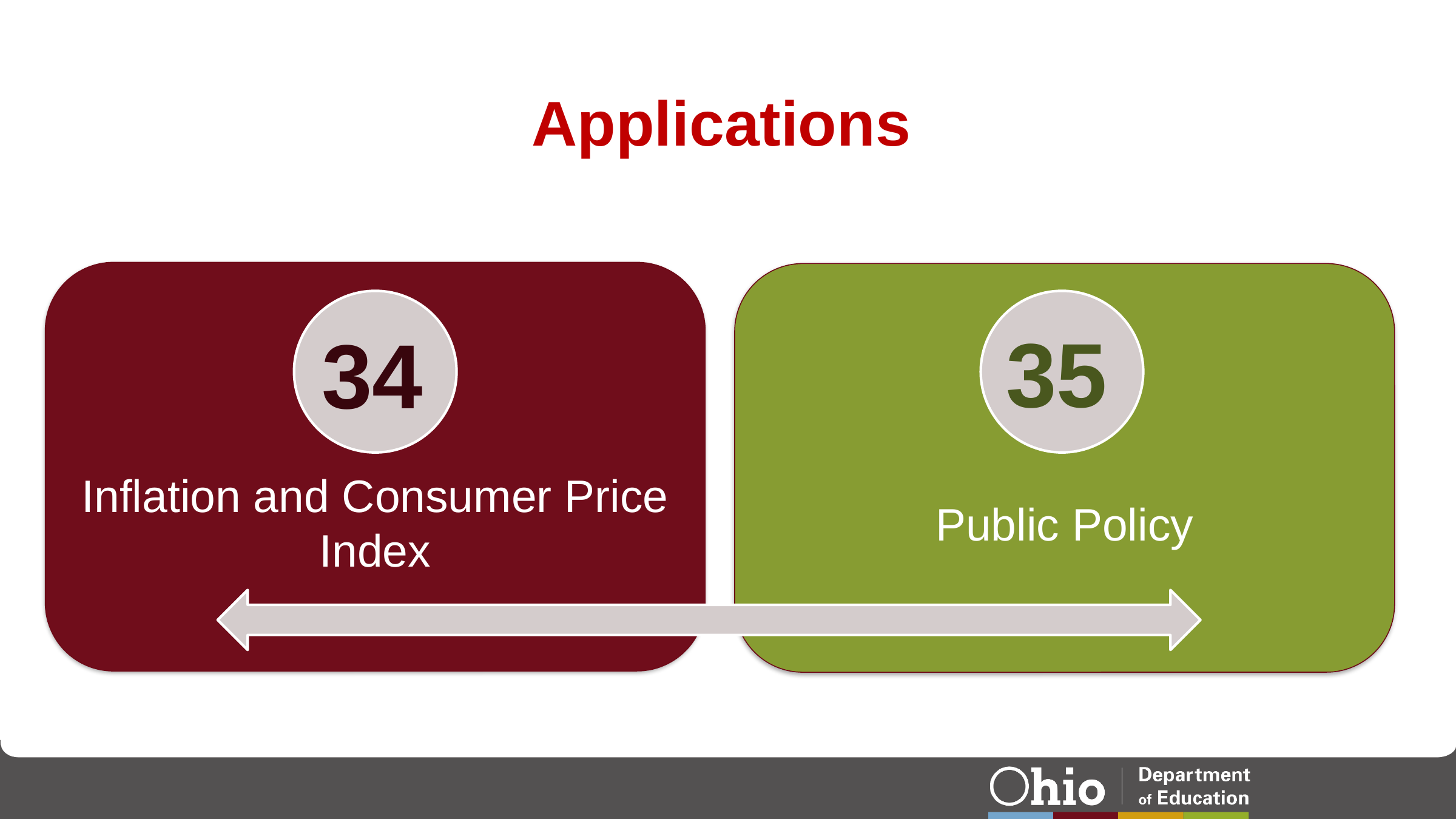

# Applications

Inflation and Consumer Price Index

Public Policy

35
34